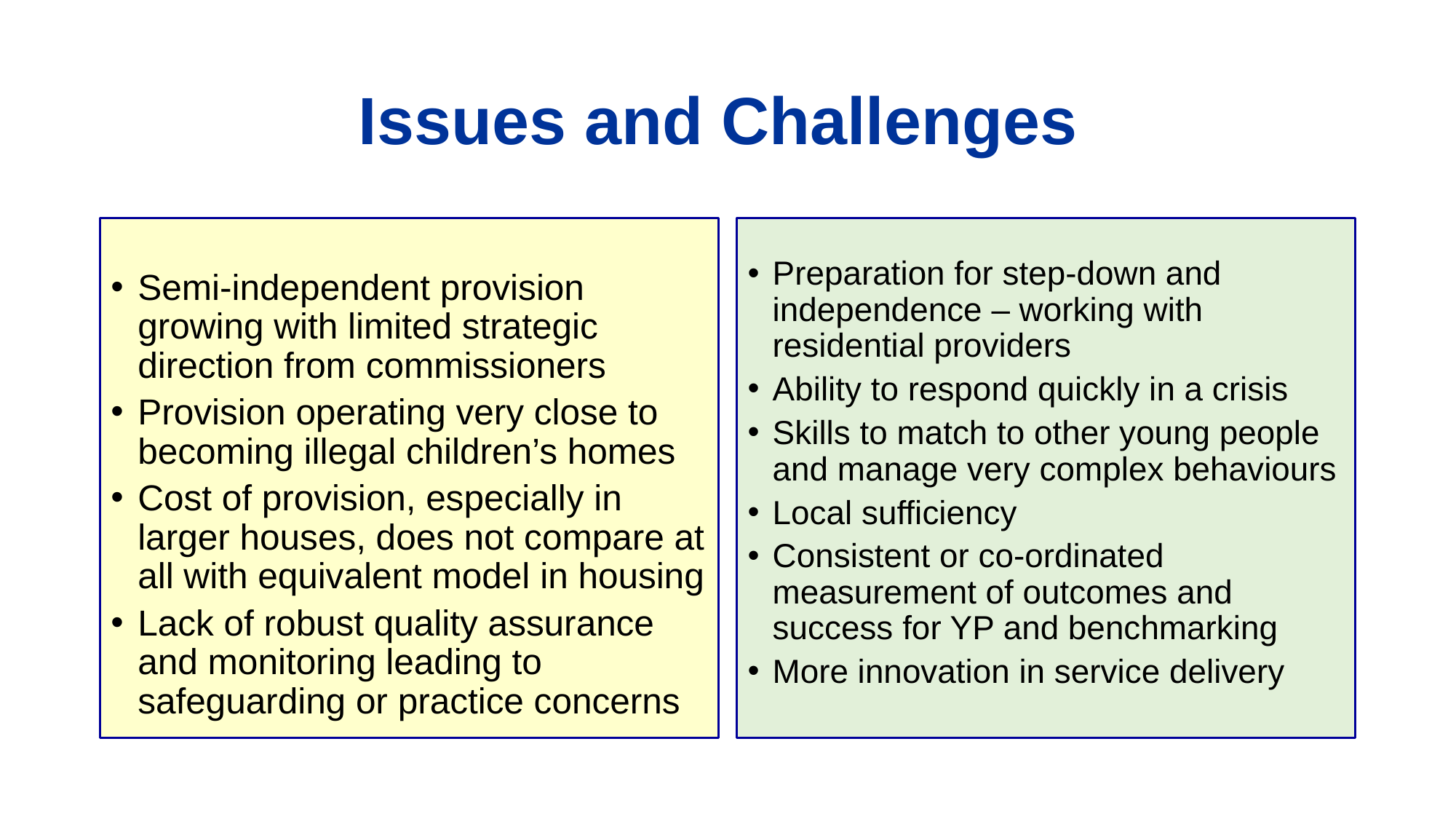

# Issues and Challenges

Semi-independent provision growing with limited strategic direction from commissioners
Provision operating very close to becoming illegal children’s homes
Cost of provision, especially in larger houses, does not compare at all with equivalent model in housing
Lack of robust quality assurance and monitoring leading to safeguarding or practice concerns

Preparation for step-down and independence – working with residential providers
Ability to respond quickly in a crisis
Skills to match to other young people and manage very complex behaviours
Local sufficiency
Consistent or co-ordinated measurement of outcomes and success for YP and benchmarking
More innovation in service delivery